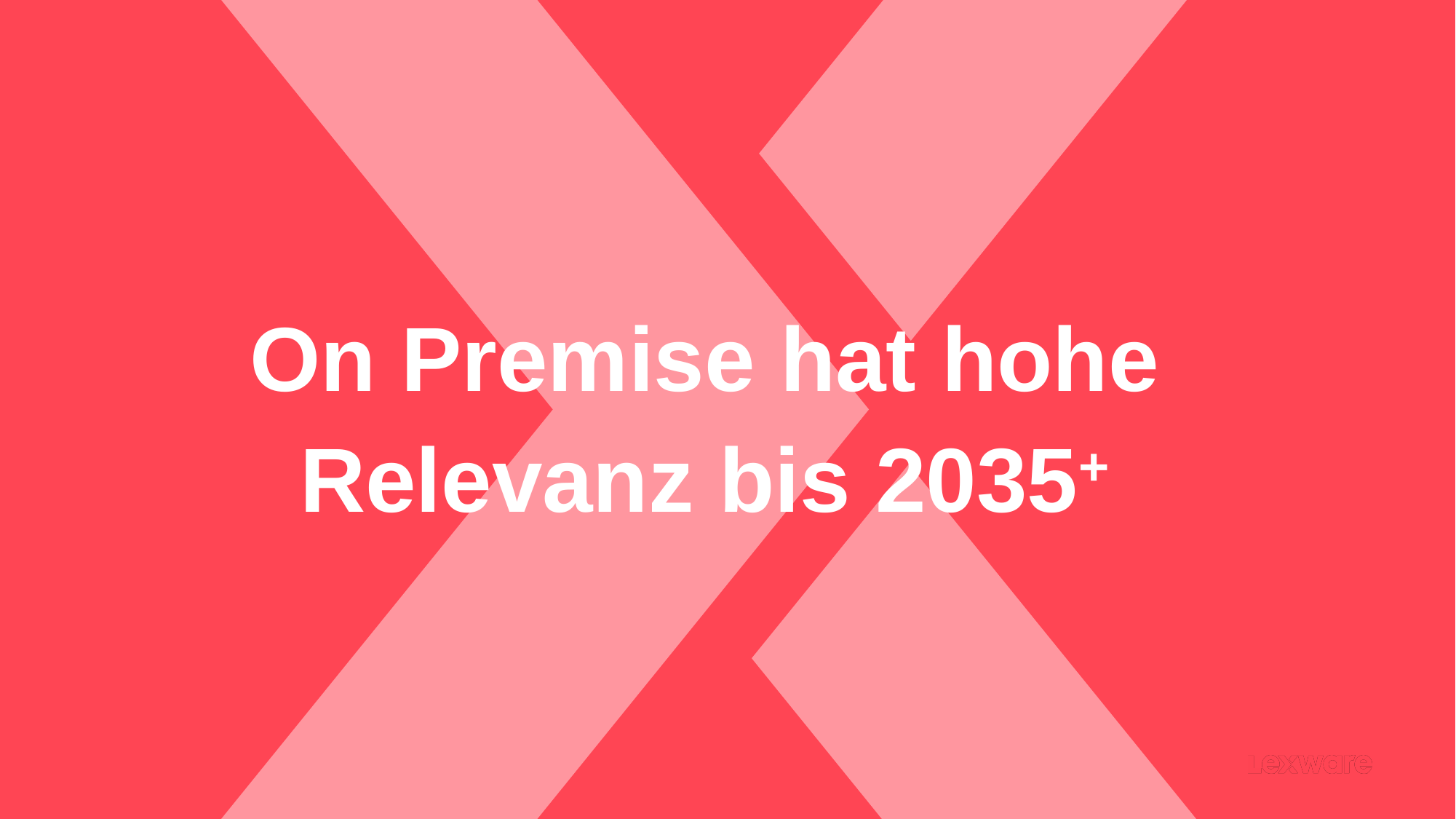

On Premise hat hohe Relevanz bis 2035+